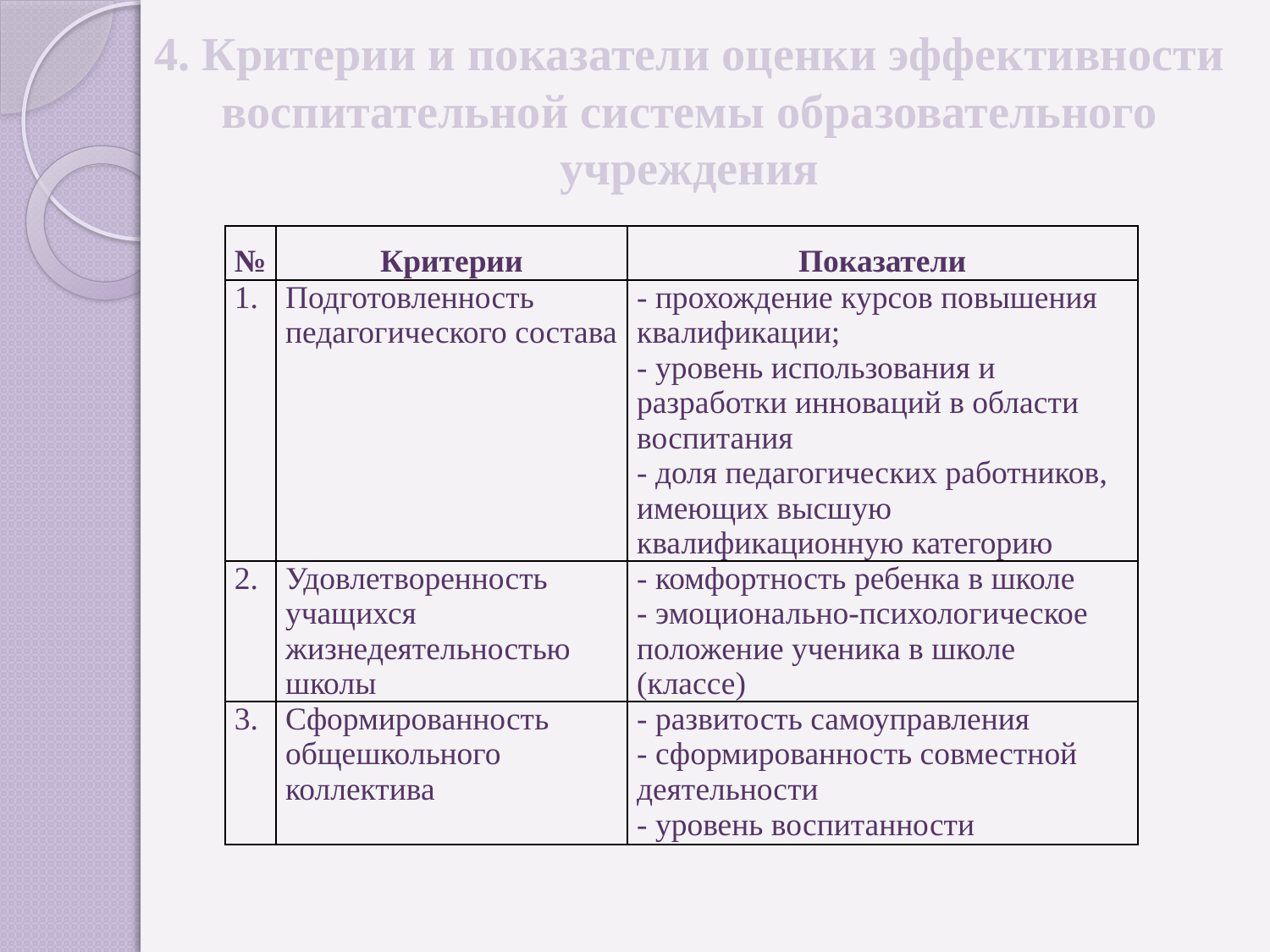

# 4. Критерии и показатели оценки эффективности воспитательной системы образовательного учреждения
| № | Критерии | Показатели |
| --- | --- | --- |
| 1. | Подготовленность педагогического состава | - прохождение курсов повышения квалификации; - уровень использования и разработки инноваций в области воспитания - доля педагогических работников, имеющих высшую квалификационную категорию |
| 2. | Удовлетворенность учащихся жизнедеятельностью школы | - комфортность ребенка в школе - эмоционально-психологическое положение ученика в школе (классе) |
| 3. | Сформированность общешкольного коллектива | - развитость самоуправления - сформированность совместной деятельности - уровень воспитанности |